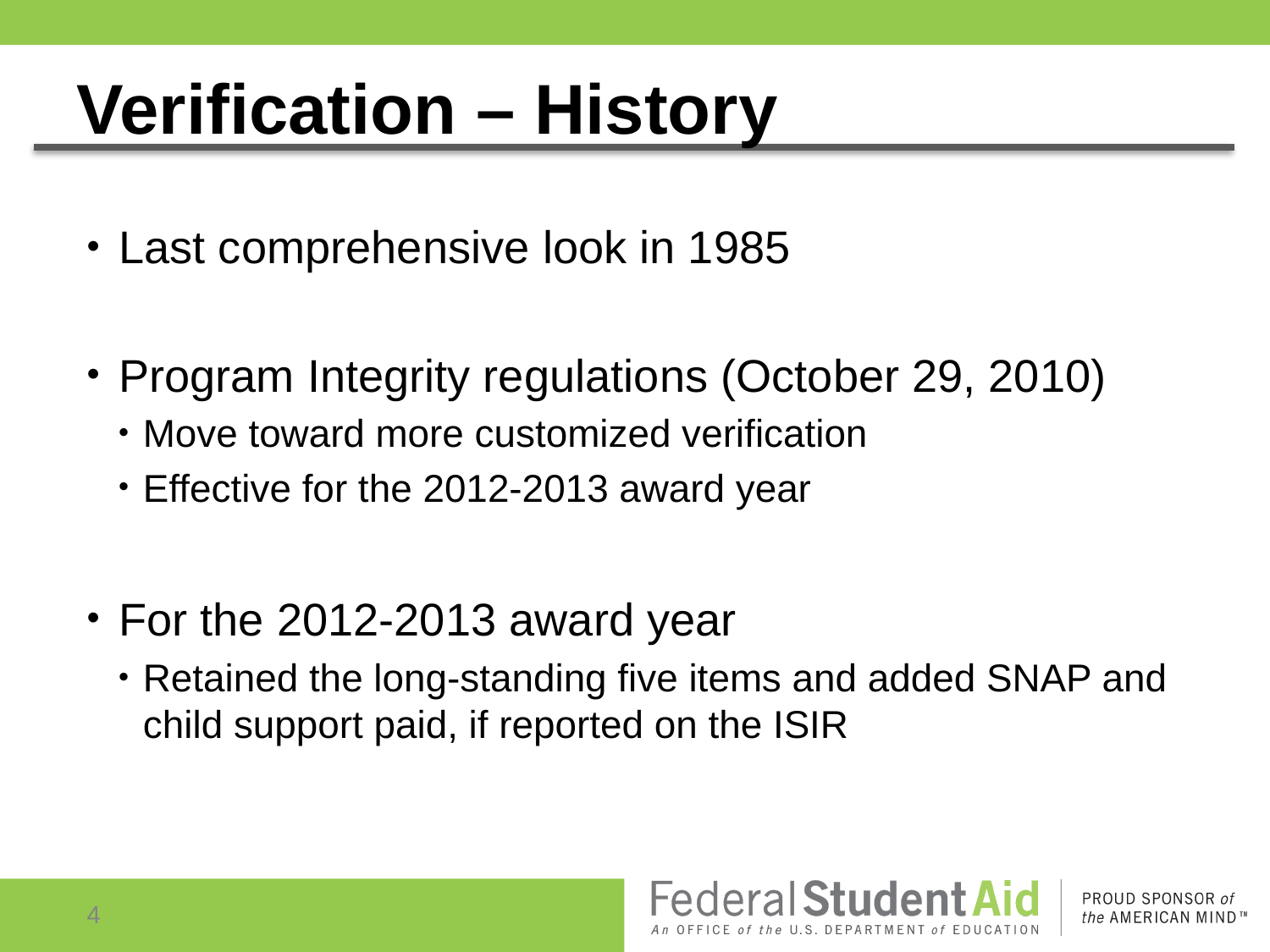

# Verification – History
Last comprehensive look in 1985

Program Integrity regulations (October 29, 2010)
Move toward more customized verification
Effective for the 2012-2013 award year

For the 2012-2013 award year
Retained the long-standing five items and added SNAP and child support paid, if reported on the ISIR

4